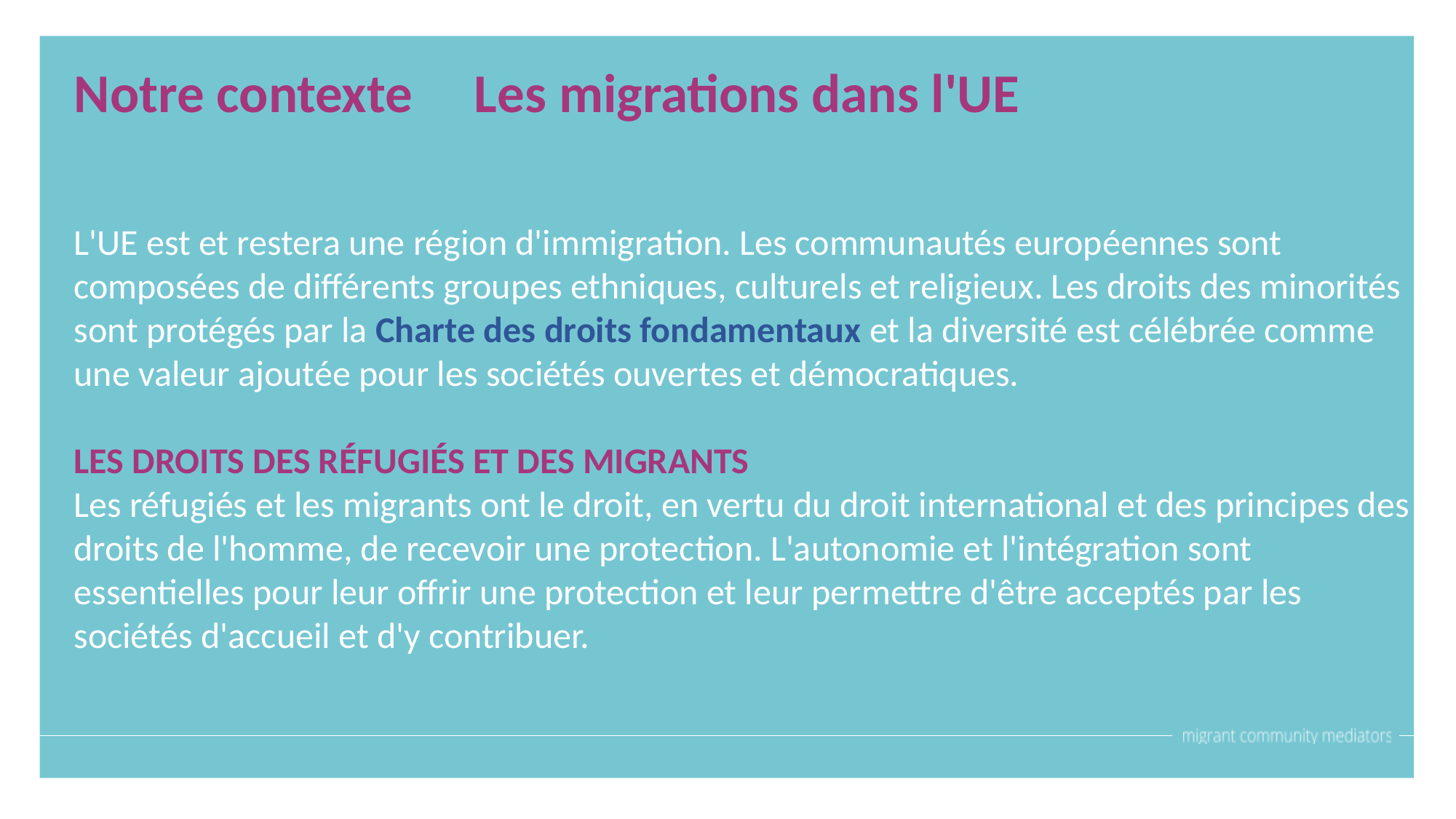

Notre contexte     Les migrations dans l'UE

L'UE est et restera une région d'immigration. Les communautés européennes sont composées de différents groupes ethniques, culturels et religieux. Les droits des minorités sont protégés par la Charte des droits fondamentaux et la diversité est célébrée comme une valeur ajoutée pour les sociétés ouvertes et démocratiques.

LES DROITS DES RÉFUGIÉS ET DES MIGRANTS
Les réfugiés et les migrants ont le droit, en vertu du droit international et des principes des droits de l'homme, de recevoir une protection. L'autonomie et l'intégration sont essentielles pour leur offrir une protection et leur permettre d'être acceptés par les sociétés d'accueil et d'y contribuer.